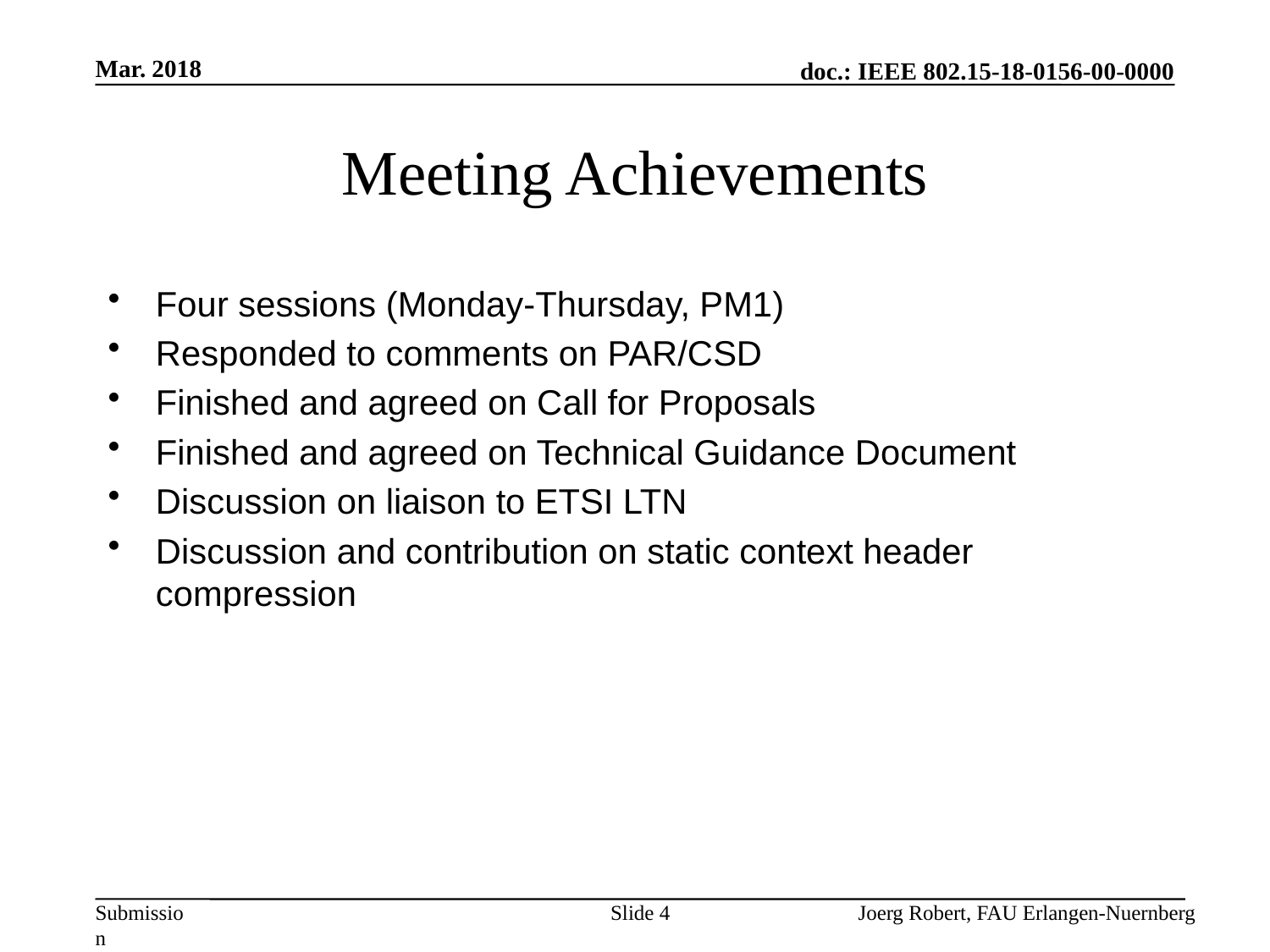

Mar. 2018
# Meeting Achievements
Four sessions (Monday-Thursday, PM1)
Responded to comments on PAR/CSD
Finished and agreed on Call for Proposals
Finished and agreed on Technical Guidance Document
Discussion on liaison to ETSI LTN
Discussion and contribution on static context header compression

Slide 4
Joerg Robert, FAU Erlangen-Nuernberg